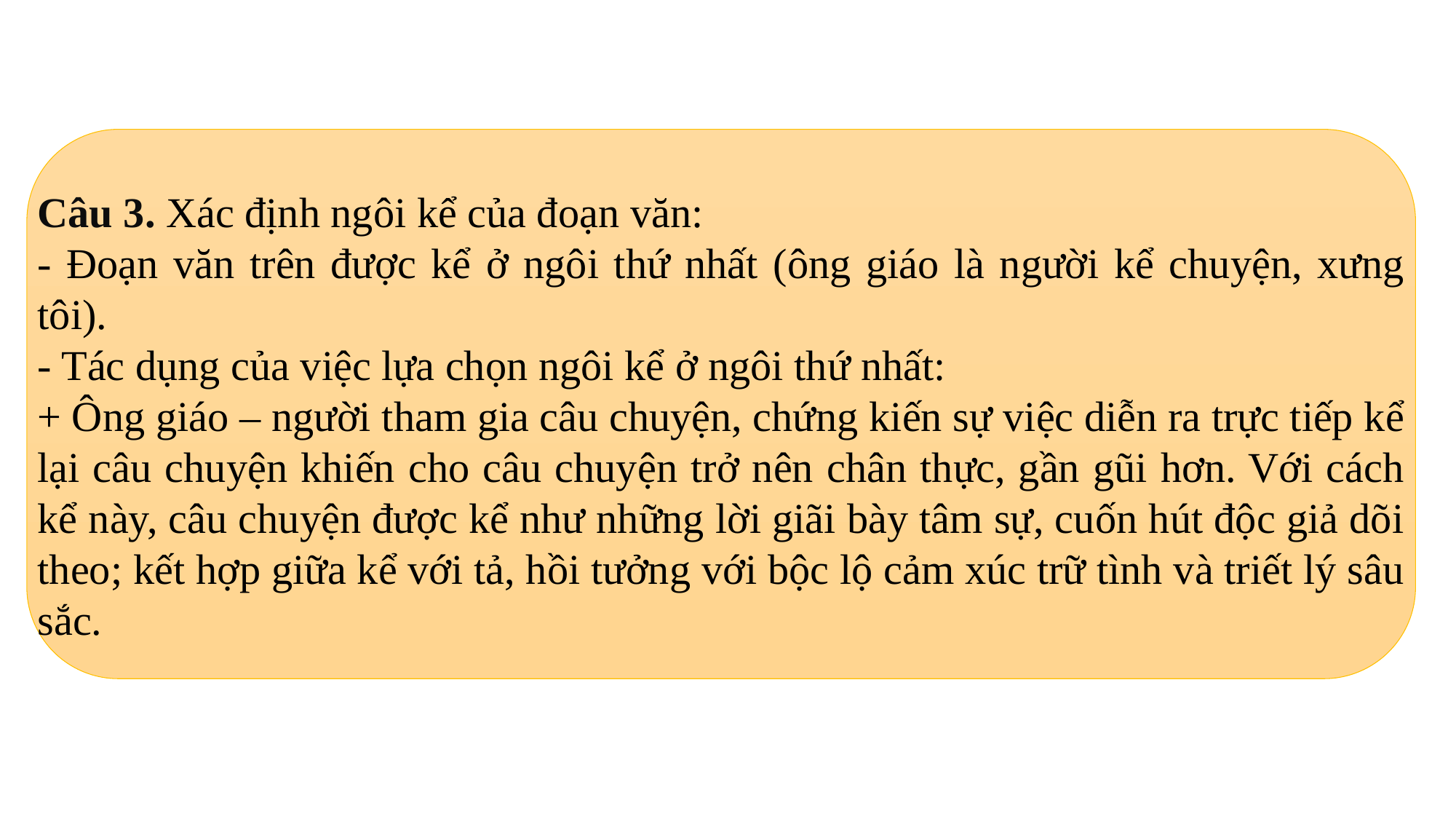

Câu 3. Xác định ngôi kể của đoạn văn:
- Đoạn văn trên được kể ở ngôi thứ nhất (ông giáo là người kể chuyện, xưng tôi).
- Tác dụng của việc lựa chọn ngôi kể ở ngôi thứ nhất:
+ Ông giáo – người tham gia câu chuyện, chứng kiến sự việc diễn ra trực tiếp kể lại câu chuyện khiến cho câu chuyện trở nên chân thực, gần gũi hơn. Với cách kể này, câu chuyện được kể như những lời giãi bày tâm sự, cuốn hút độc giả dõi theo; kết hợp giữa kể với tả, hồi tưởng với bộc lộ cảm xúc trữ tình và triết lý sâu sắc.